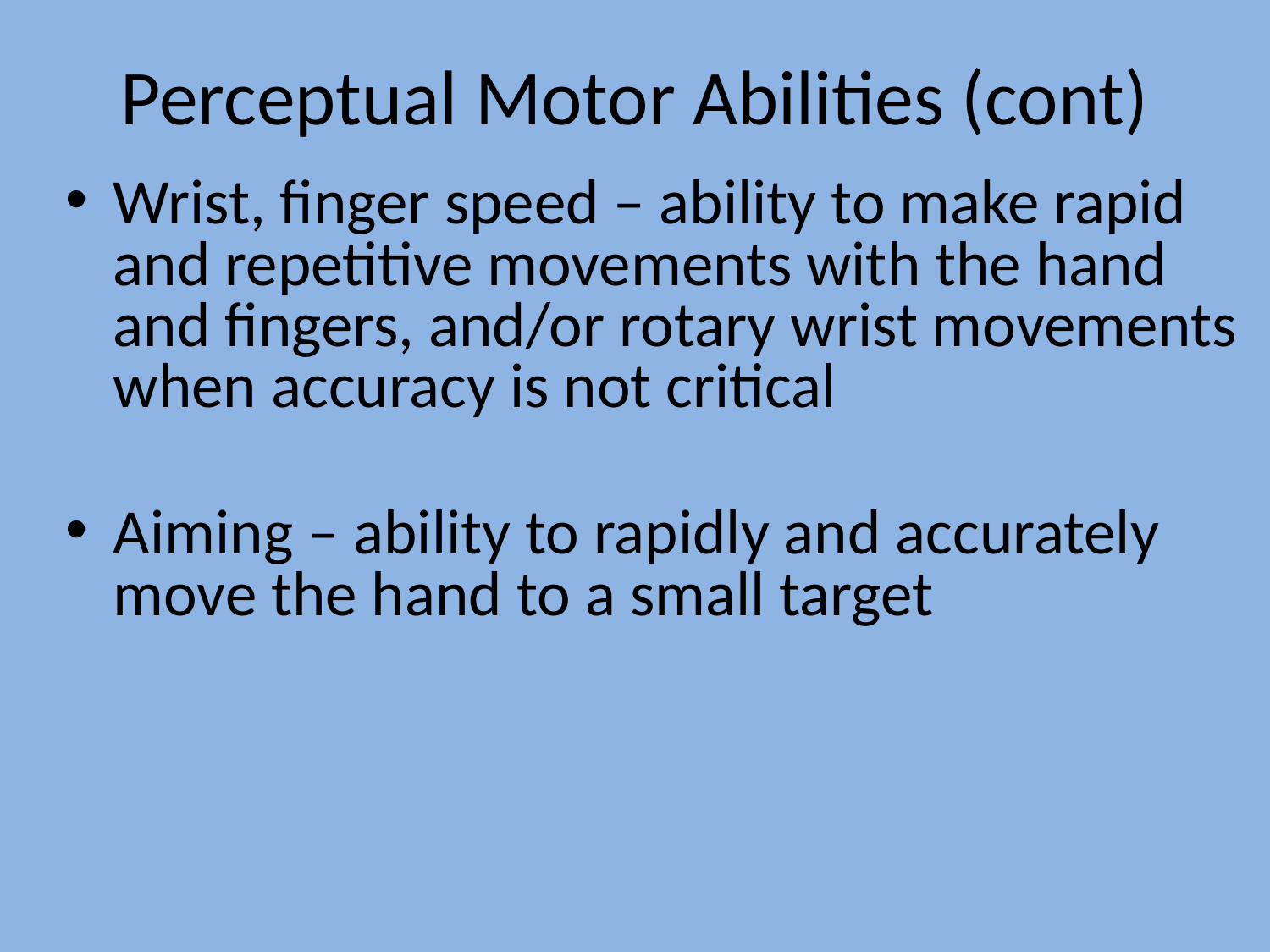

# Perceptual Motor Abilities (cont)
Wrist, finger speed – ability to make rapid and repetitive movements with the hand and fingers, and/or rotary wrist movements when accuracy is not critical

Aiming – ability to rapidly and accurately move the hand to a small target